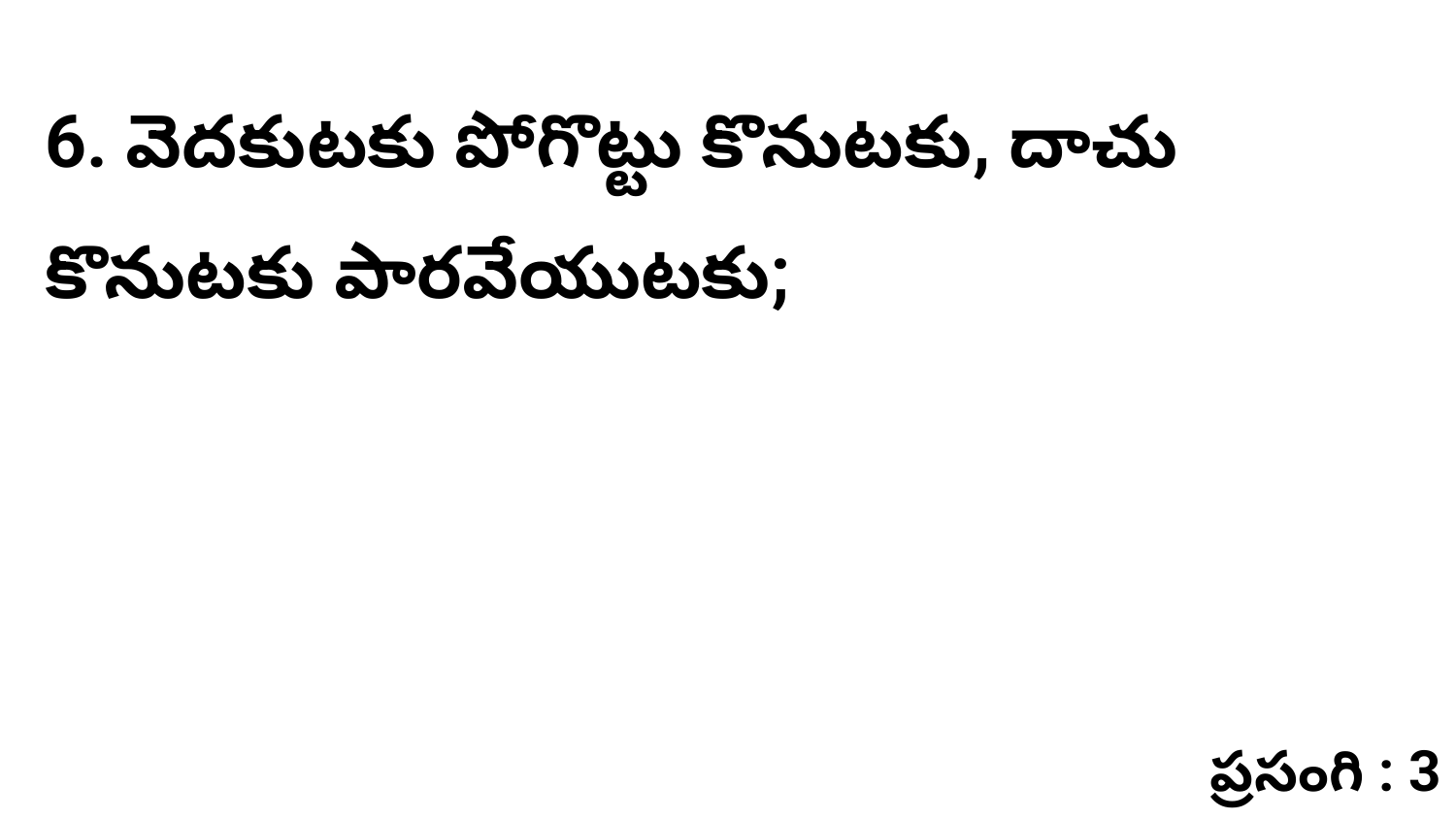

6. ​వెదకుటకు పోగొట్టు కొనుటకు, దాచు కొనుటకు పారవేయుటకు;
ప్రసంగి : 3